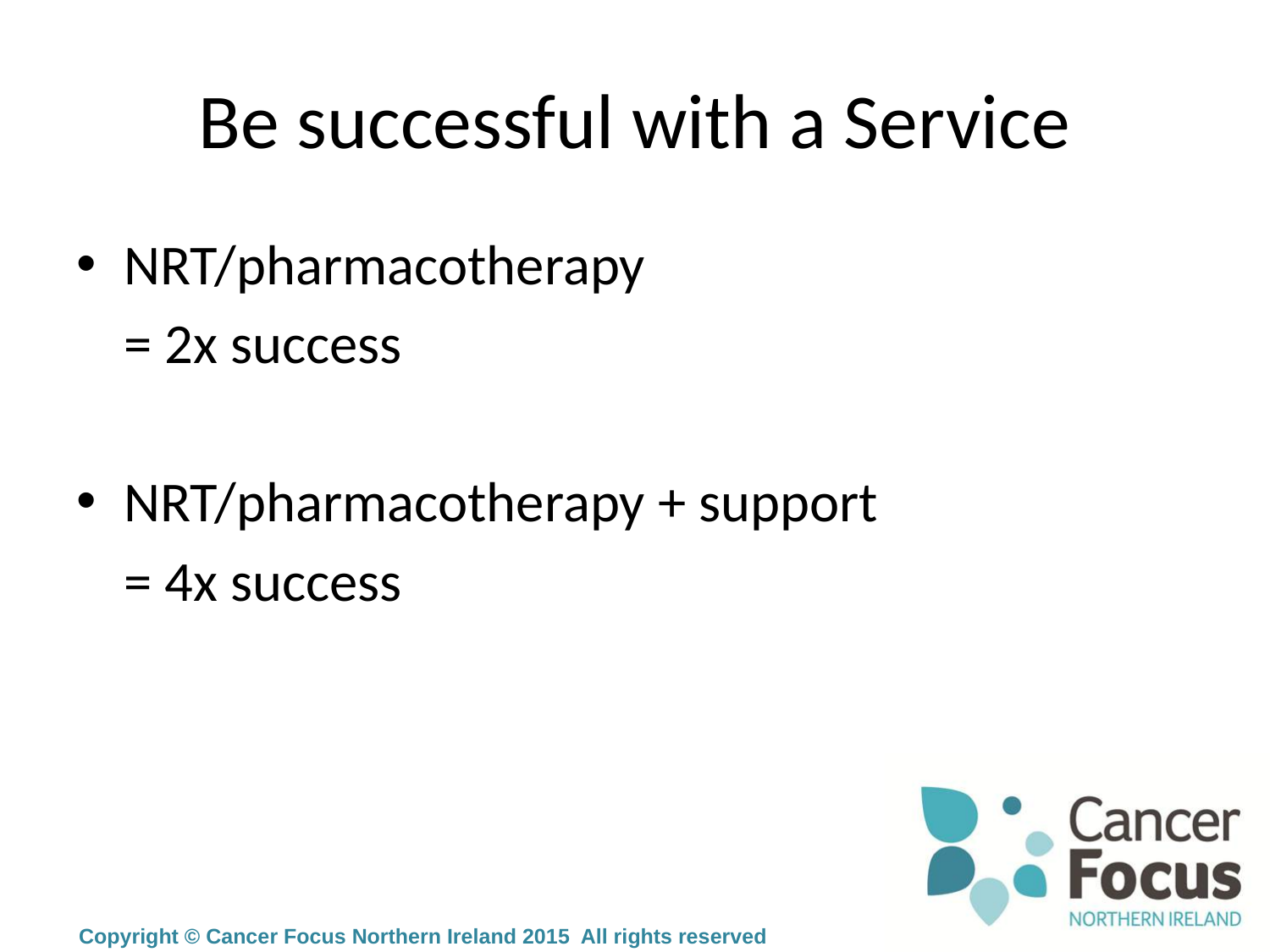

# Be successful with a Service
NRT/pharmacotherapy
	= 2x success

NRT/pharmacotherapy + support
	= 4x success
Copyright © Cancer Focus Northern Ireland 2015  All rights reserved